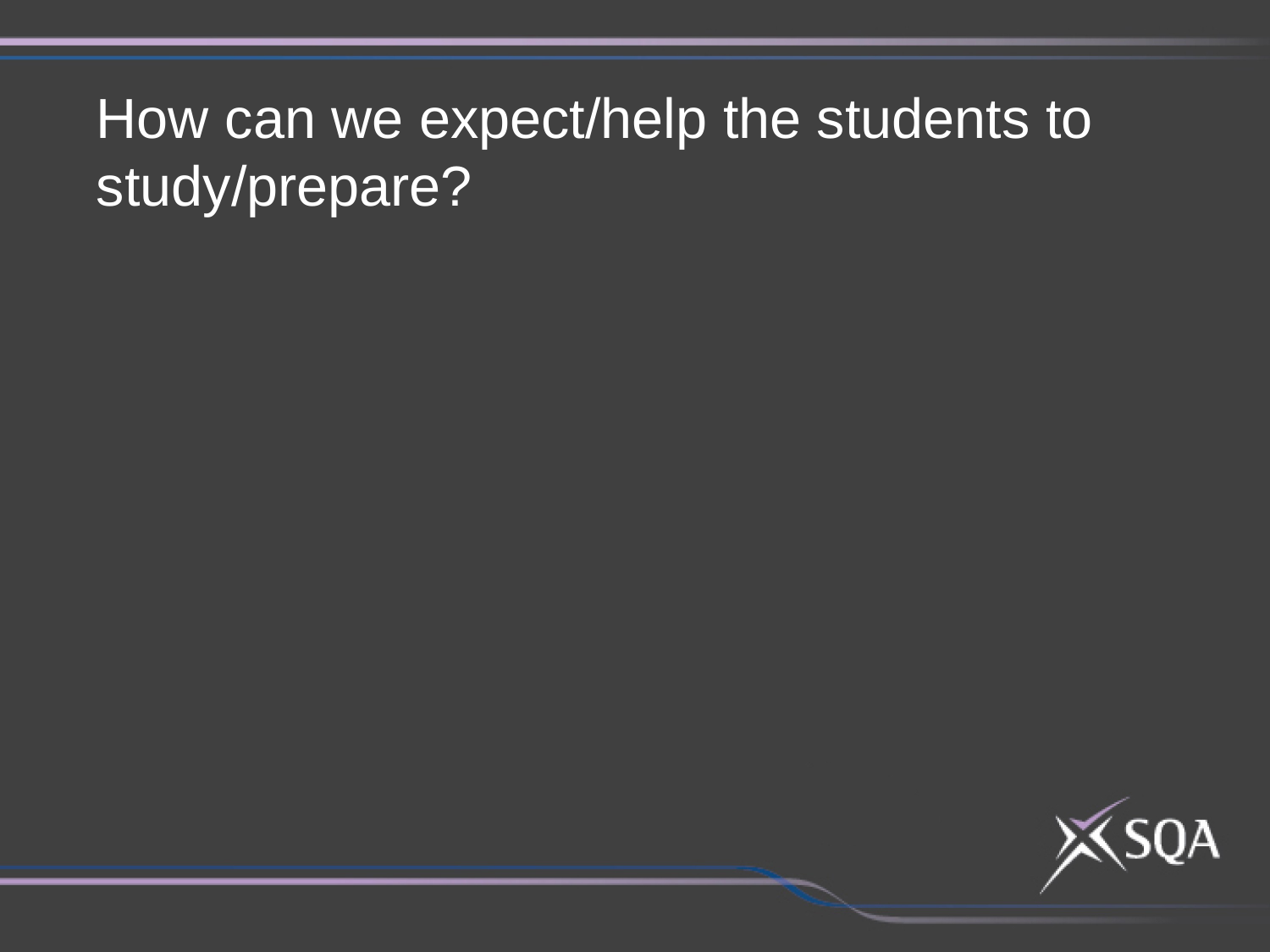

How can we expect/help the students to study/prepare?